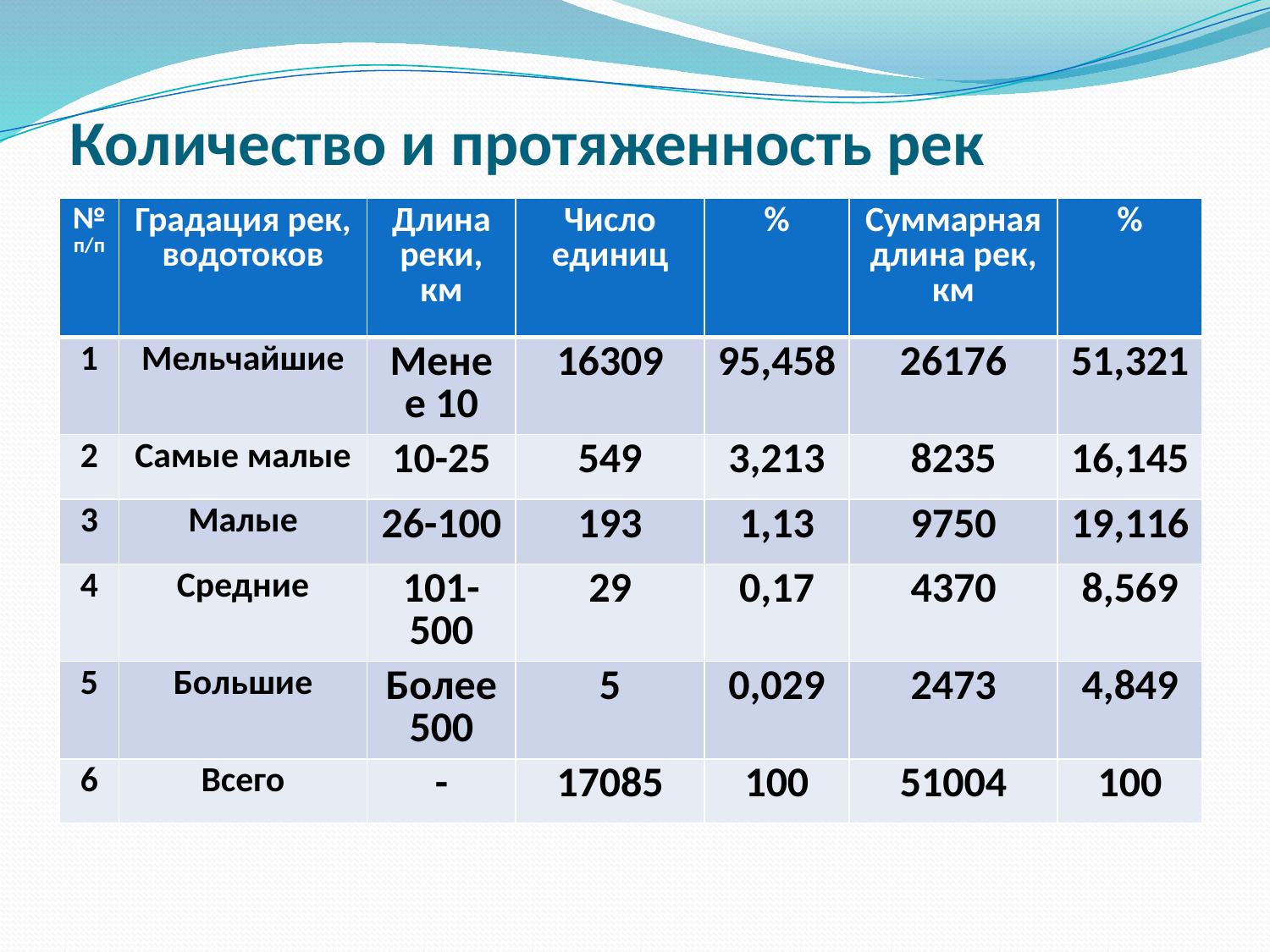

# Количество и протяженность рек
| № п/п | Градация рек, водотоков | Длина реки, км | Число единиц | % | Суммарная длина рек, км | % |
| --- | --- | --- | --- | --- | --- | --- |
| 1 | Мельчайшие | Менее 10 | 16309 | 95,458 | 26176 | 51,321 |
| 2 | Самые малые | 10-25 | 549 | 3,213 | 8235 | 16,145 |
| 3 | Малые | 26-100 | 193 | 1,13 | 9750 | 19,116 |
| 4 | Средние | 101-500 | 29 | 0,17 | 4370 | 8,569 |
| 5 | Большие | Более 500 | 5 | 0,029 | 2473 | 4,849 |
| 6 | Всего | - | 17085 | 100 | 51004 | 100 |